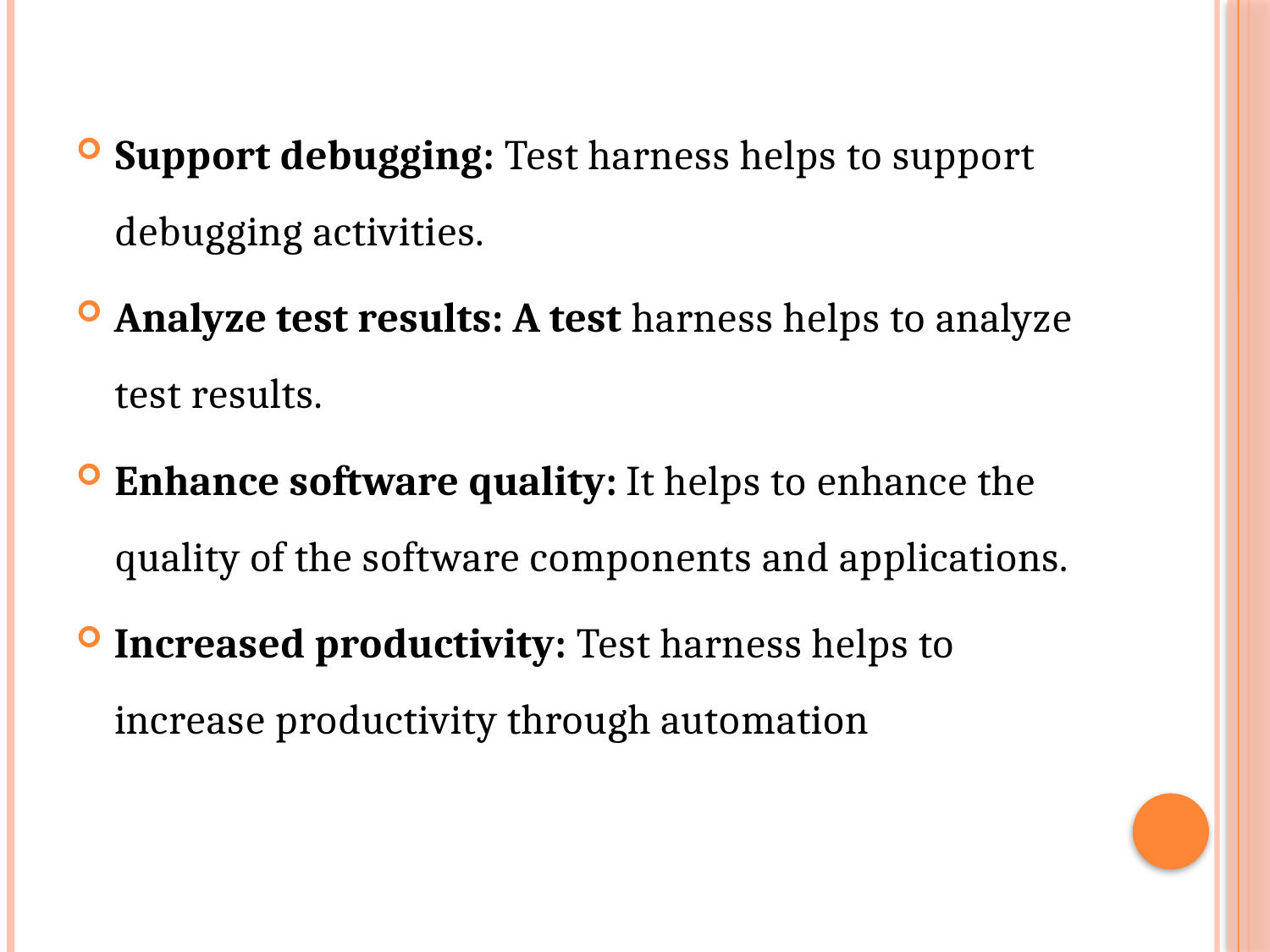

Support debugging: Test harness helps to support debugging activities.
Analyze test results: A test harness helps to analyze test results.
Enhance software quality: It helps to enhance the quality of the software components and applications.
Increased productivity: Test harness helps to increase productivity through automation